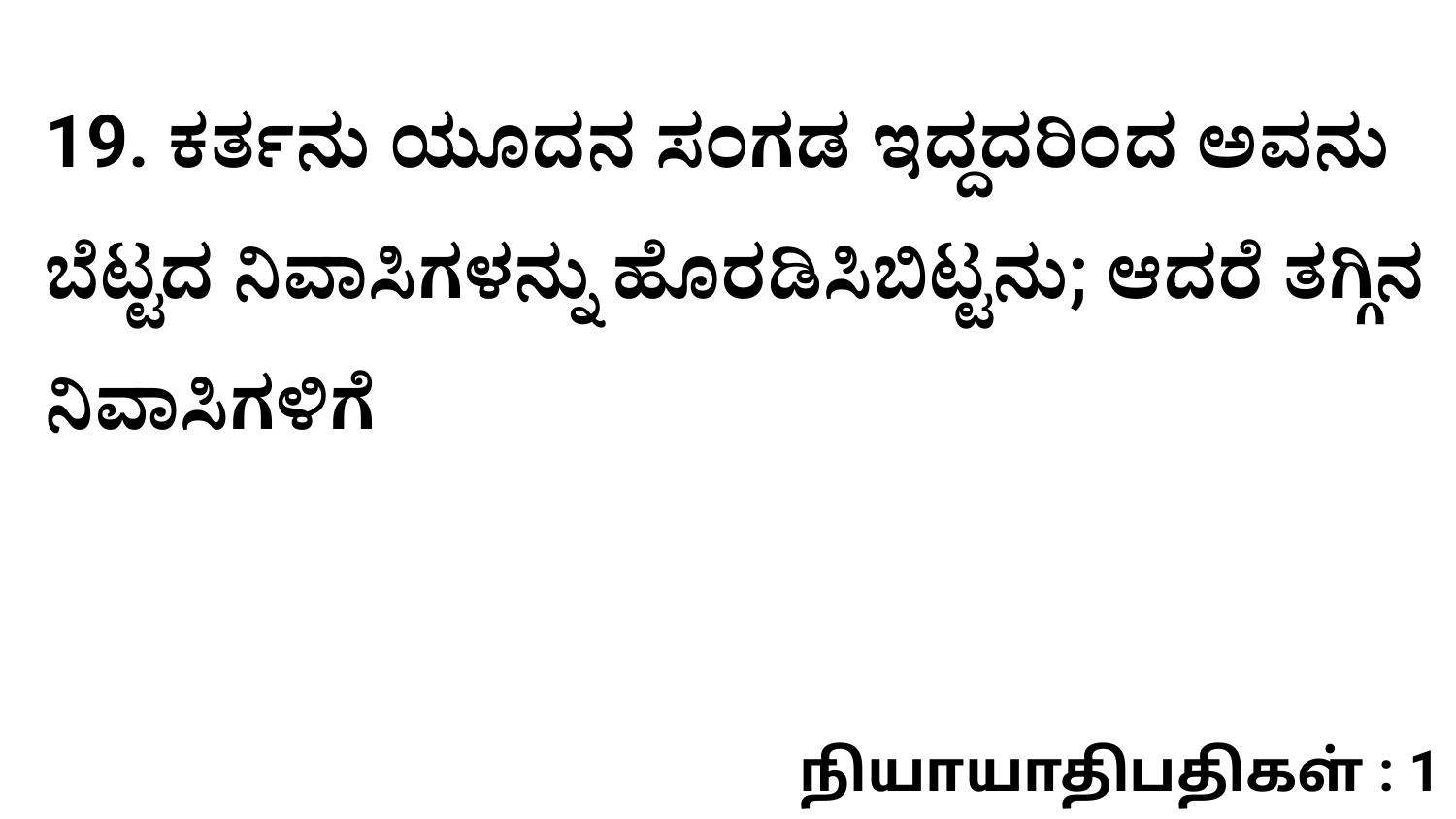

19. ಕರ್ತನು ಯೂದನ ಸಂಗಡ ಇದ್ದದರಿಂದ ಅವನು ಬೆಟ್ಟದ ನಿವಾಸಿಗಳನ್ನು ಹೊರಡಿಸಿಬಿಟ್ಟನು; ಆದರೆ ತಗ್ಗಿನ ನಿವಾಸಿಗಳಿಗೆ
நியாயாதிபதிகள் : 1